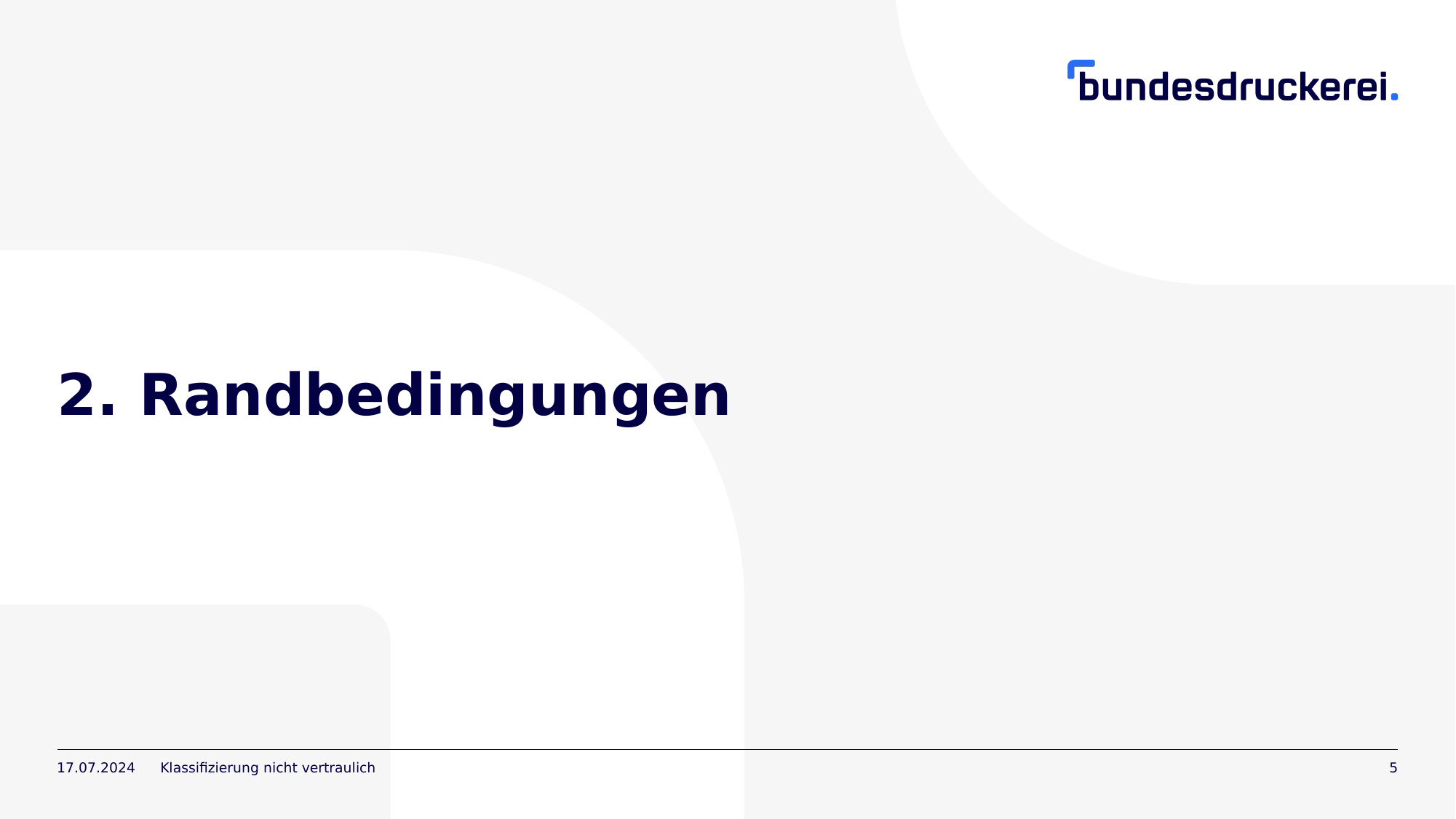

# 2. Randbedingungen
17.07.2024
Klassifizierung nicht vertraulich
5